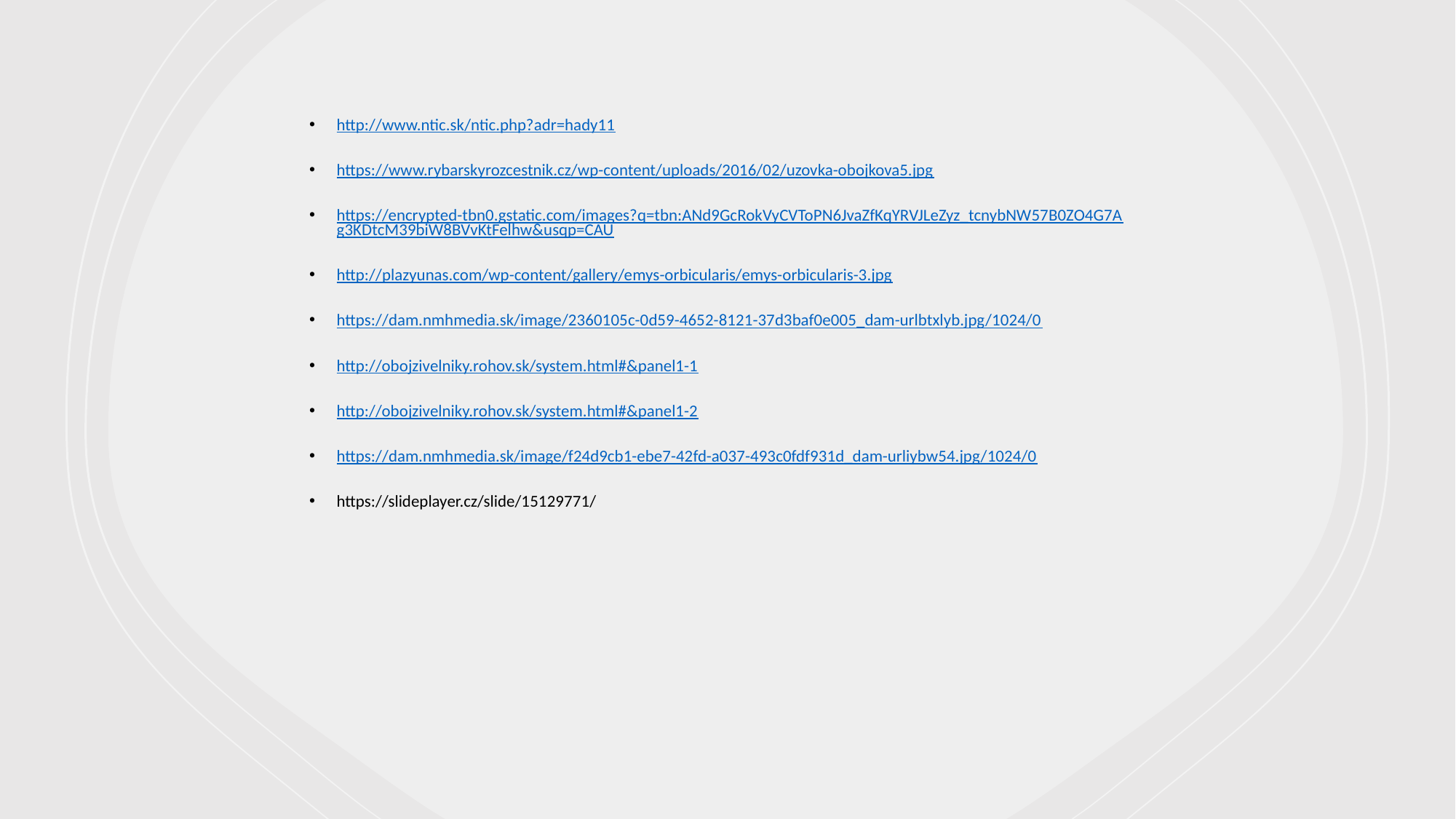

http://www.ntic.sk/ntic.php?adr=hady11
https://www.rybarskyrozcestnik.cz/wp-content/uploads/2016/02/uzovka-obojkova5.jpg
https://encrypted-tbn0.gstatic.com/images?q=tbn:ANd9GcRokVyCVToPN6JvaZfKqYRVJLeZyz_tcnybNW57B0ZO4G7Ag3KDtcM39biW8BVvKtFelhw&usqp=CAU
http://plazyunas.com/wp-content/gallery/emys-orbicularis/emys-orbicularis-3.jpg
https://dam.nmhmedia.sk/image/2360105c-0d59-4652-8121-37d3baf0e005_dam-urlbtxlyb.jpg/1024/0
http://obojzivelniky.rohov.sk/system.html#&panel1-1
http://obojzivelniky.rohov.sk/system.html#&panel1-2
https://dam.nmhmedia.sk/image/f24d9cb1-ebe7-42fd-a037-493c0fdf931d_dam-urliybw54.jpg/1024/0
https://slideplayer.cz/slide/15129771/